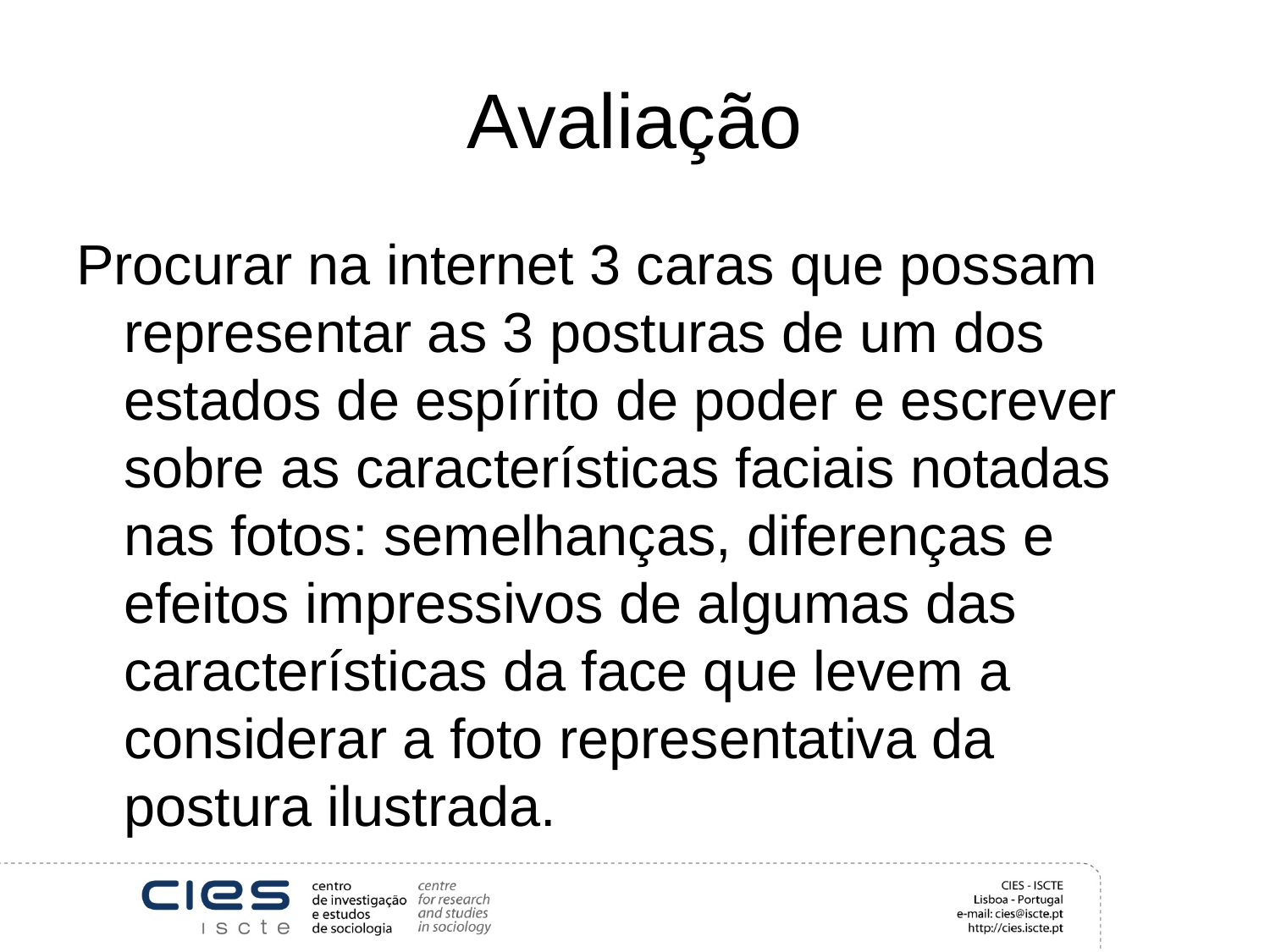

# Avaliação
Procurar na internet 3 caras que possam representar as 3 posturas de um dos estados de espírito de poder e escrever sobre as características faciais notadas nas fotos: semelhanças, diferenças e efeitos impressivos de algumas das características da face que levem a considerar a foto representativa da postura ilustrada.